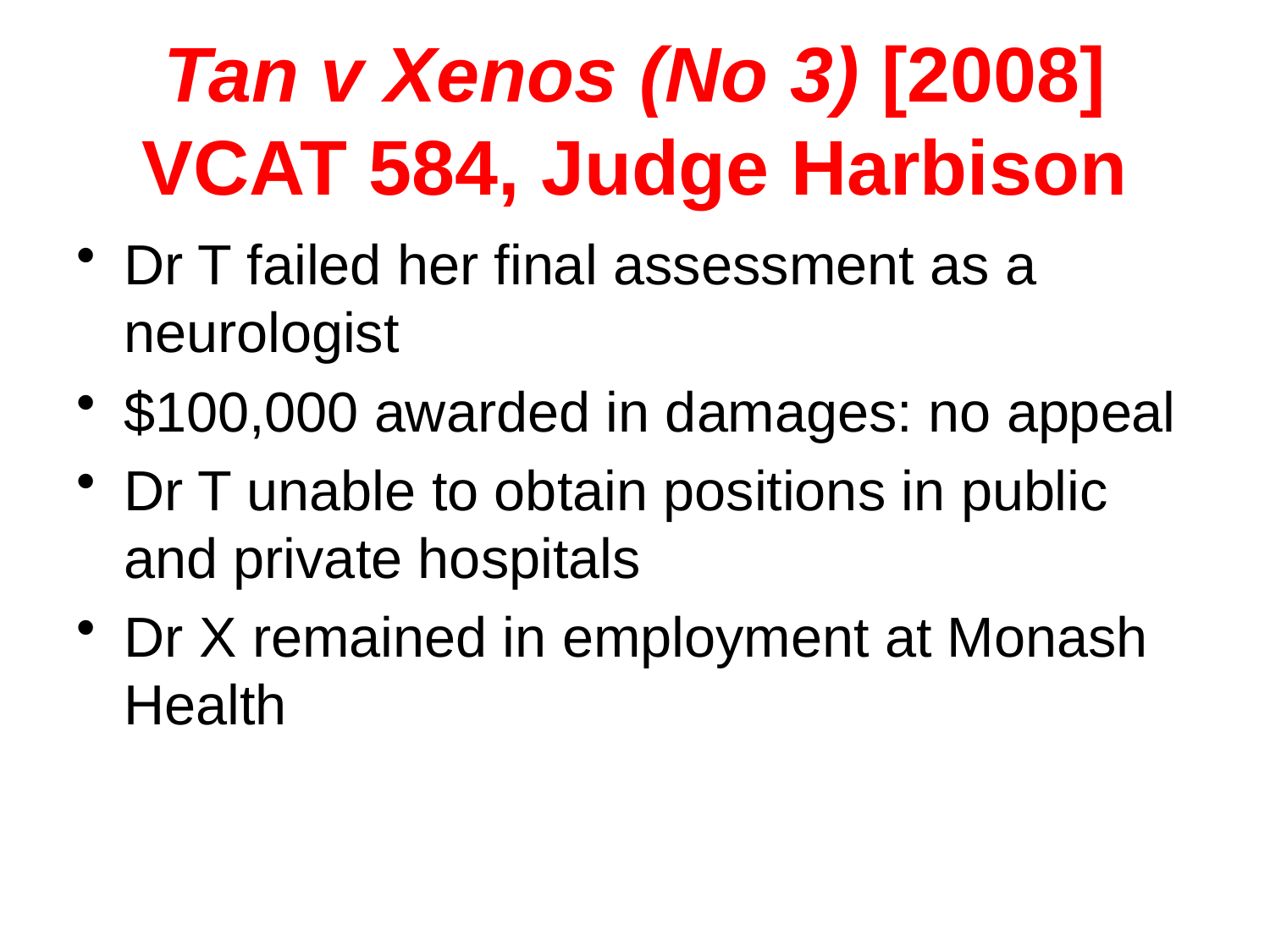

# Tan v Xenos (No 3) [2008] VCAT 584, Judge Harbison
Dr T failed her final assessment as a neurologist
$100,000 awarded in damages: no appeal
Dr T unable to obtain positions in public and private hospitals
Dr X remained in employment at Monash Health